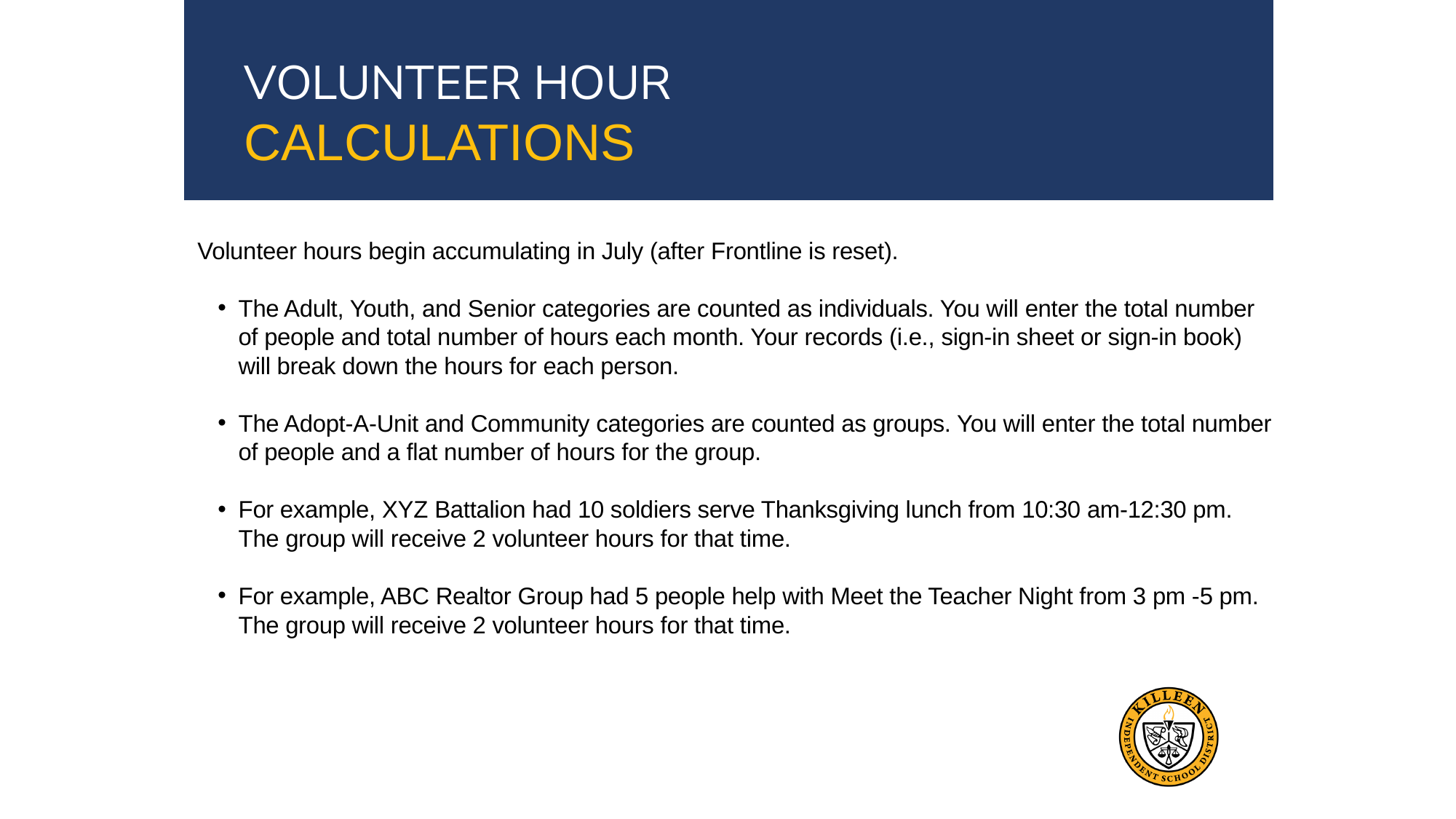

VOLUNTEER HOUR
CALCULATIONS
Volunteer hours begin accumulating in July (after Frontline is reset).

The Adult, Youth, and Senior categories are counted as individuals. You will enter the total number of people and total number of hours each month. Your records (i.e., sign-in sheet or sign-in book) will break down the hours for each person.

The Adopt-A-Unit and Community categories are counted as groups. You will enter the total number of people and a flat number of hours for the group.

For example, XYZ Battalion had 10 soldiers serve Thanksgiving lunch from 10:30 am-12:30 pm. The group will receive 2 volunteer hours for that time.

For example, ABC Realtor Group had 5 people help with Meet the Teacher Night from 3 pm -5 pm. The group will receive 2 volunteer hours for that time.